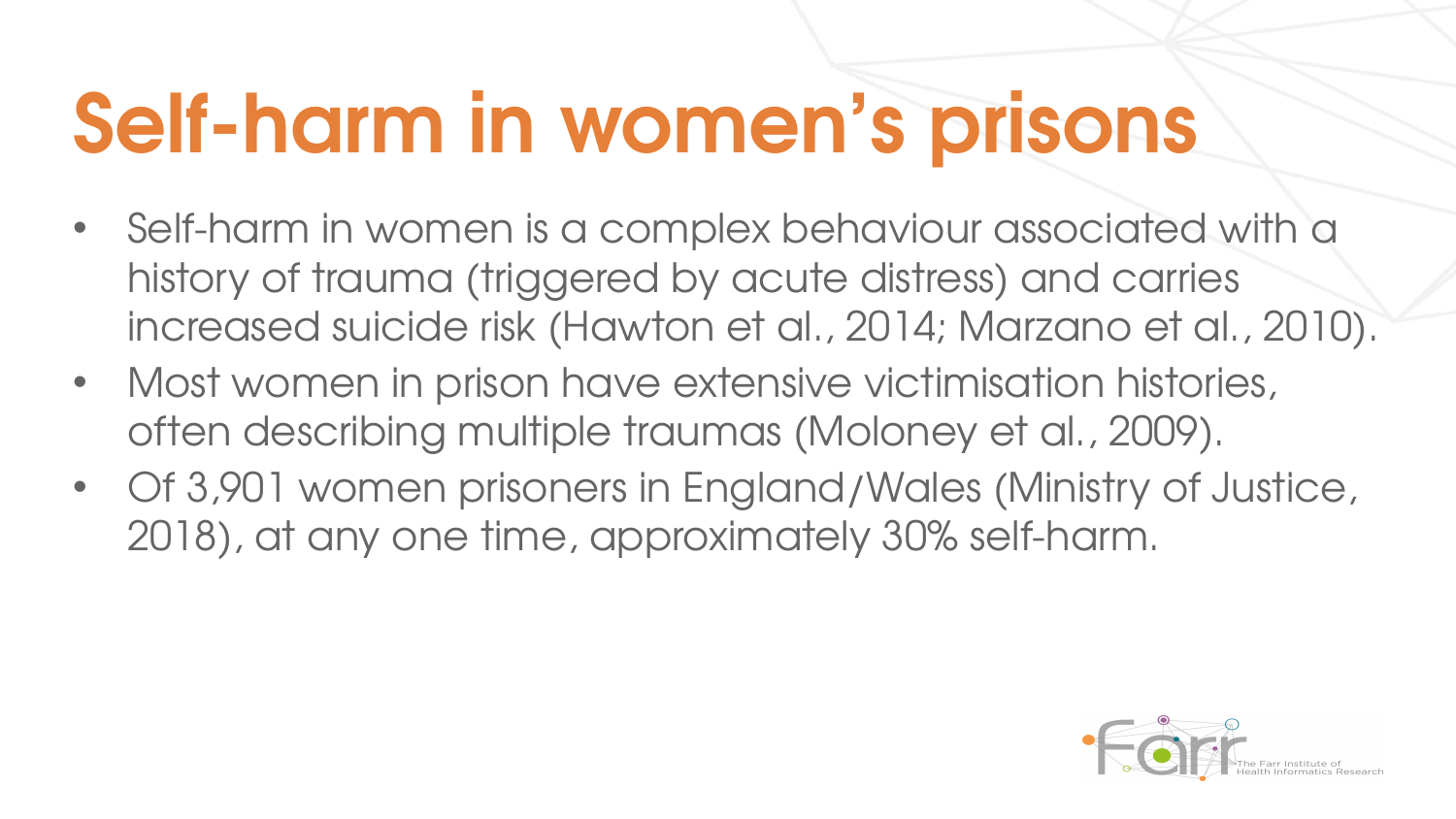

# Self-harm in women’s prisons
Self-harm in women is a complex behaviour associated with a history of trauma (triggered by acute distress) and carries increased suicide risk (Hawton et al., 2014; Marzano et al., 2010).
Most women in prison have extensive victimisation histories, often describing multiple traumas (Moloney et al., 2009).
Of 3,901 women prisoners in England/Wales (Ministry of Justice, 2018), at any one time, approximately 30% self-harm.